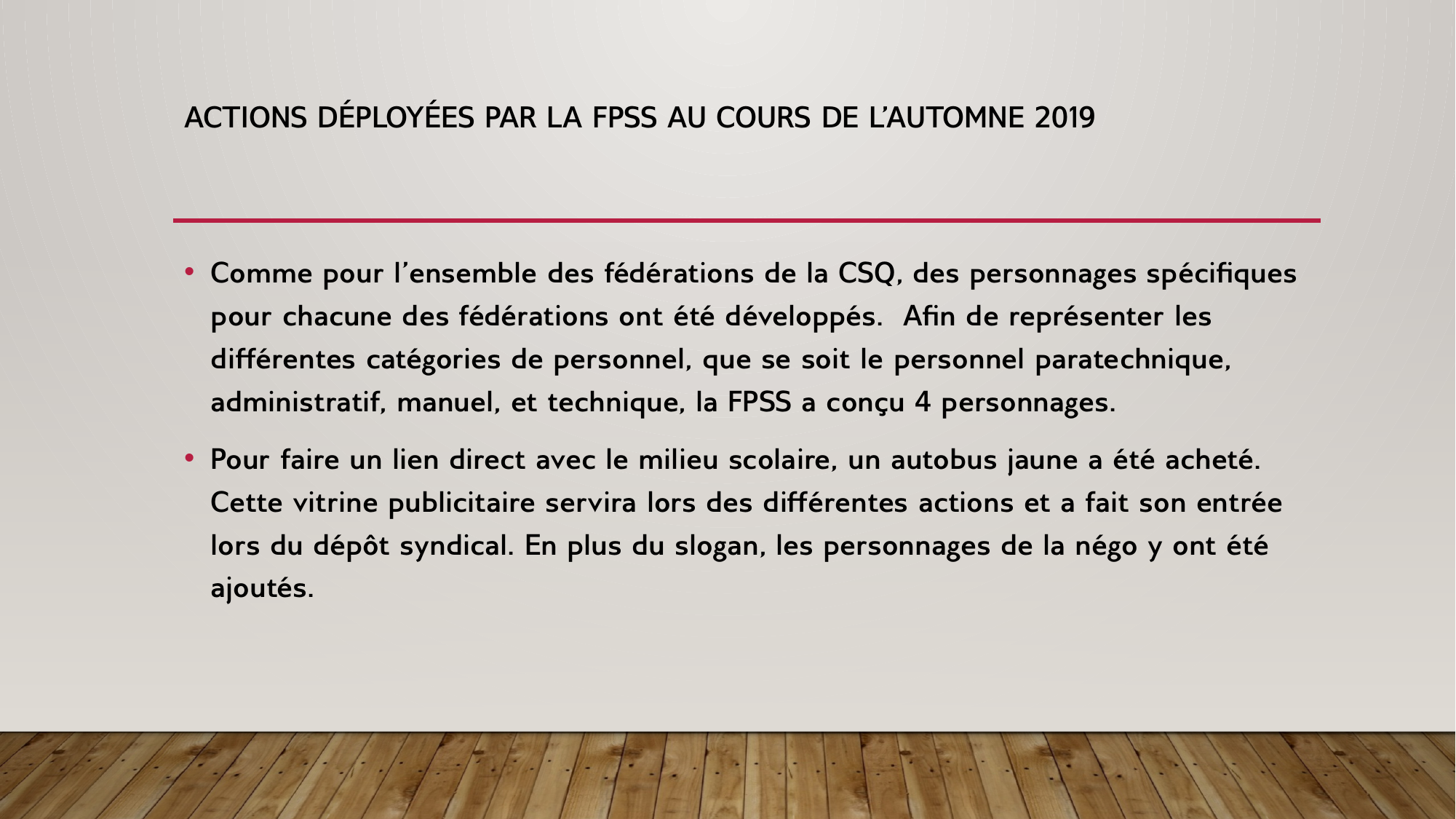

# Actions déployées par la FPSS au cours de l’automne 2019
Comme pour l’ensemble des fédérations de la CSQ, des personnages spécifiques pour chacune des fédérations ont été développés.  Afin de représenter les différentes catégories de personnel, que se soit le personnel paratechnique, administratif, manuel, et technique, la FPSS a conçu 4 personnages.
Pour faire un lien direct avec le milieu scolaire, un autobus jaune a été acheté. Cette vitrine publicitaire servira lors des différentes actions et a fait son entrée lors du dépôt syndical. En plus du slogan, les personnages de la négo y ont été ajoutés.